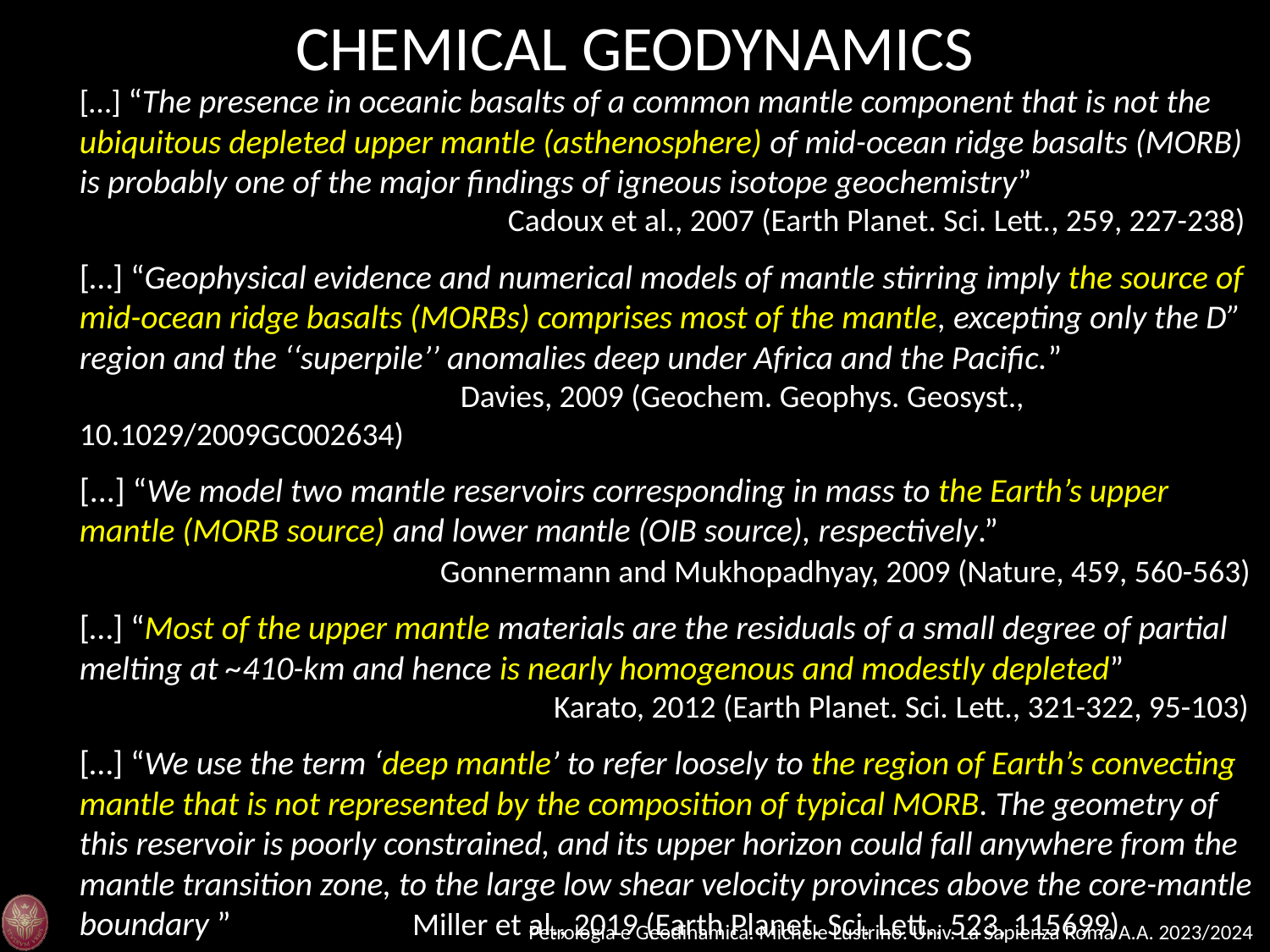

CHEMICAL GEODYNAMICS
[…] “The presence in oceanic basalts of a common mantle component that is not the ubiquitous depleted upper mantle (asthenosphere) of mid-ocean ridge basalts (MORB) is probably one of the major findings of igneous isotope geochemistry” 			                                          Cadoux et al., 2007 (Earth Planet. Sci. Lett., 259, 227-238)

[…] “Geophysical evidence and numerical models of mantle stirring imply the source of mid-ocean ridge basalts (MORBs) comprises most of the mantle, excepting only the D” region and the ‘‘superpile’’ anomalies deep under Africa and the Pacific.”                                              		Davies, 2009 (Geochem. Geophys. Geosyst., 10.1029/2009GC002634)

[...] “We model two mantle reservoirs corresponding in mass to the Earth’s upper mantle (MORB source) and lower mantle (OIB source), respectively.” 	 			              Gonnermann and Mukhopadhyay, 2009 (Nature, 459, 560-563)

[…] “Most of the upper mantle materials are the residuals of a small degree of partial melting at ~410-km and hence is nearly homogenous and modestly depleted” 		                          	             Karato, 2012 (Earth Planet. Sci. Lett., 321-322, 95-103)

[…] “We use the term ‘deep mantle’ to refer loosely to the region of Earth’s convecting mantle that is not represented by the composition of typical MORB. The geometry of this reservoir is poorly constrained, and its upper horizon could fall anywhere from the mantle transition zone, to the large low shear velocity provinces above the core-mantle boundary ” 	           Miller et al., 2019 (Earth Planet. Sci. Lett., 523, 115699)